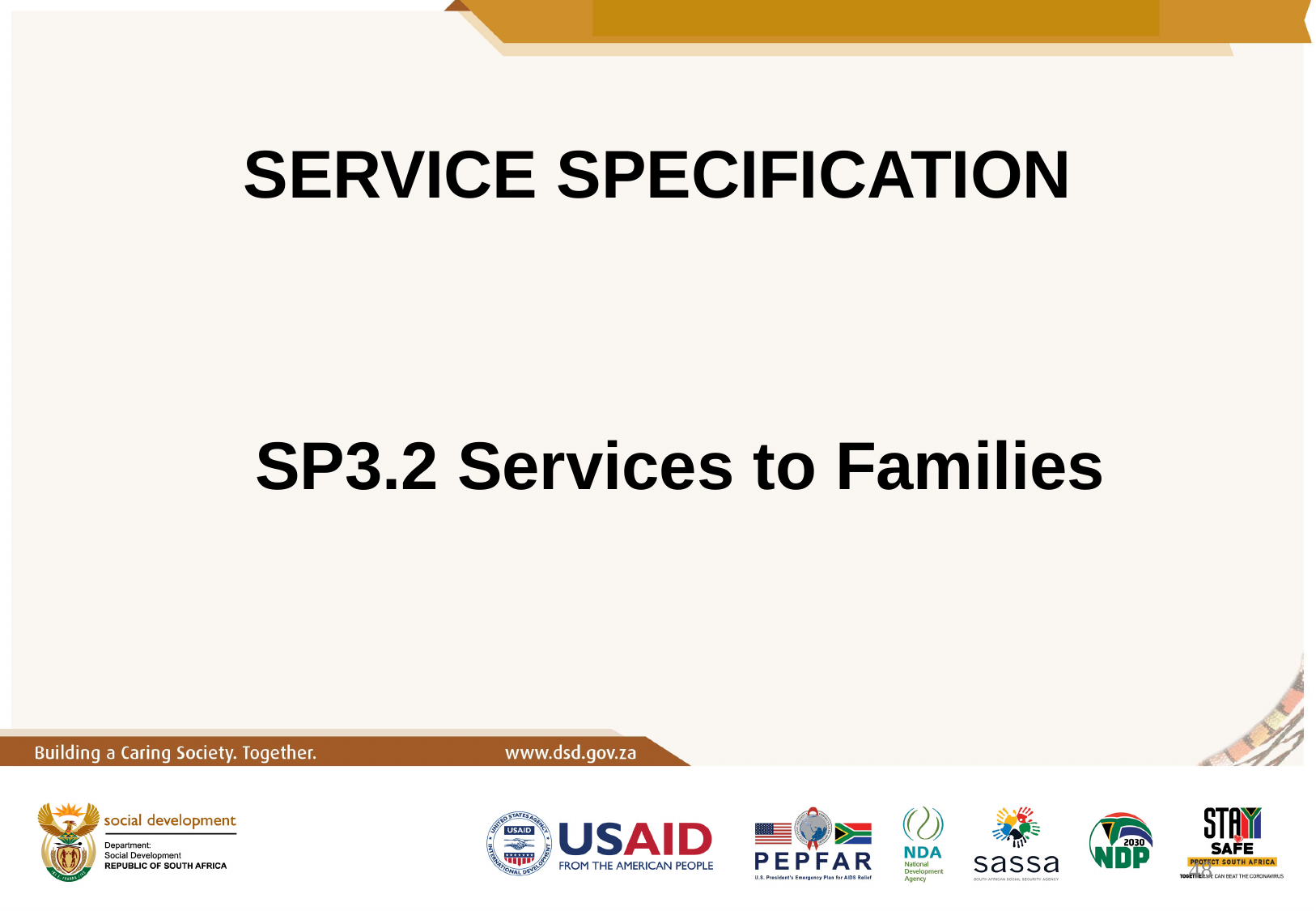

# SERVICE SPECIFICATION SP3.2 Services to Families
48